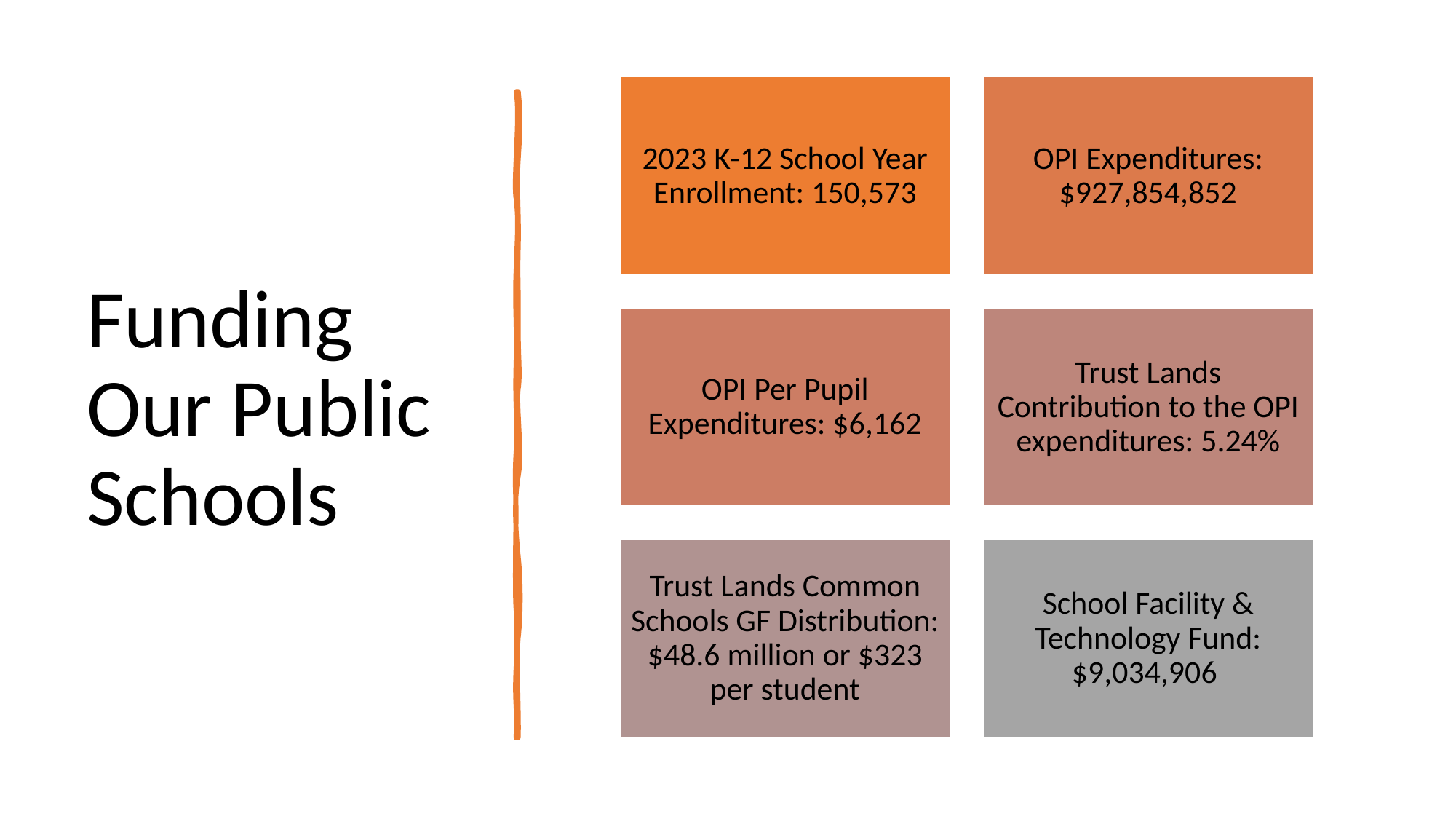

2023 K-12 School Year Enrollment: 150,573
OPI Expenditures: $927,854,852
OPI Per Pupil Expenditures: $6,162
Trust Lands Contribution to the OPI expenditures: 5.24%
Trust Lands Common Schools GF Distribution: $48.6 million or $323 per student
School Facility & Technology Fund: $9,034,906
# Funding Our Public Schools